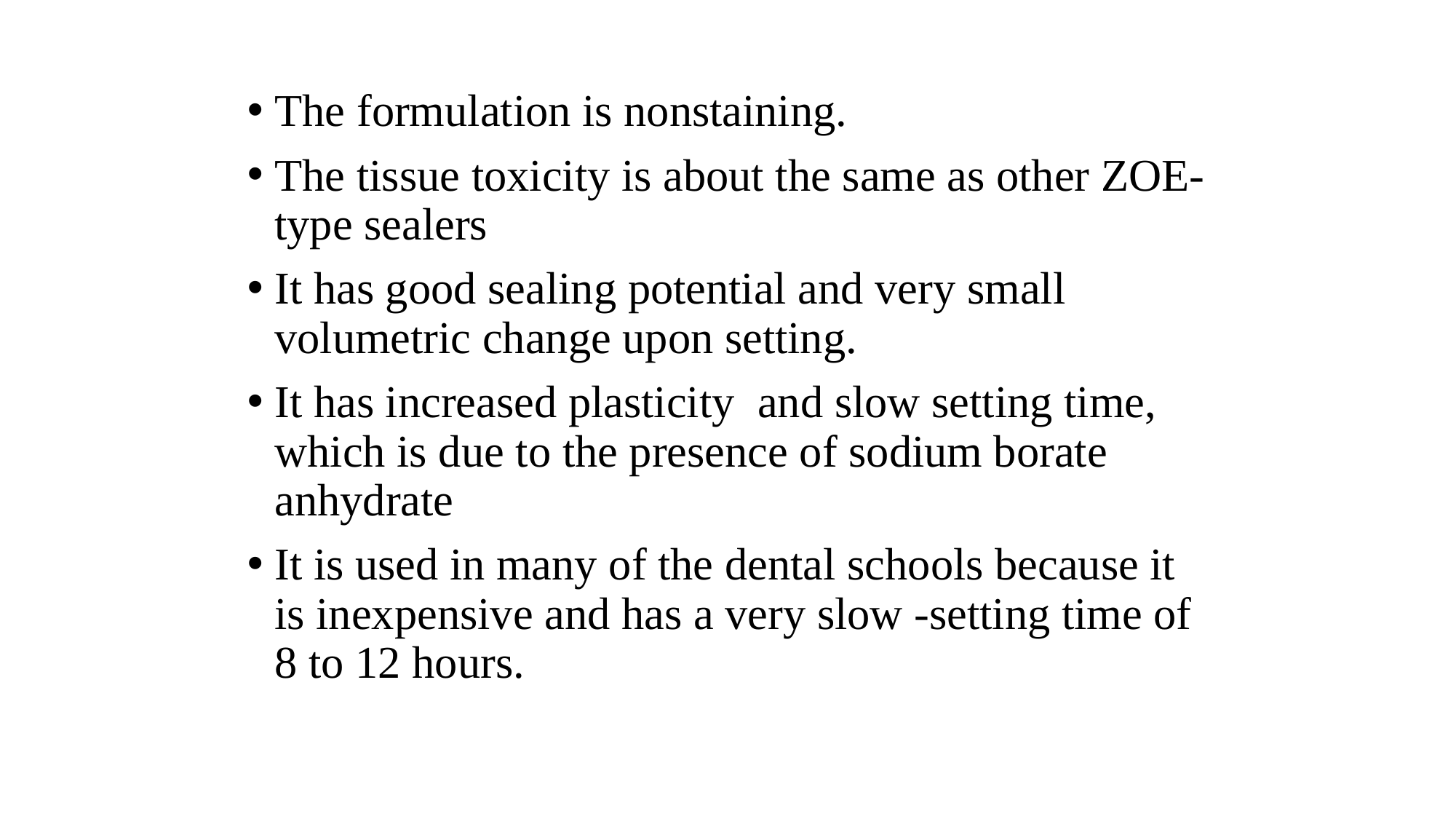

The formulation is nonstaining.
The tissue toxicity is about the same as other ZOE-type sealers
It has good sealing potential and very small volumetric change upon setting.
It has increased plasticity  and slow setting time, which is due to the presence of sodium borate anhydrate
It is used in many of the dental schools because it is inexpensive and has a very slow -setting time of 8 to 12 hours.